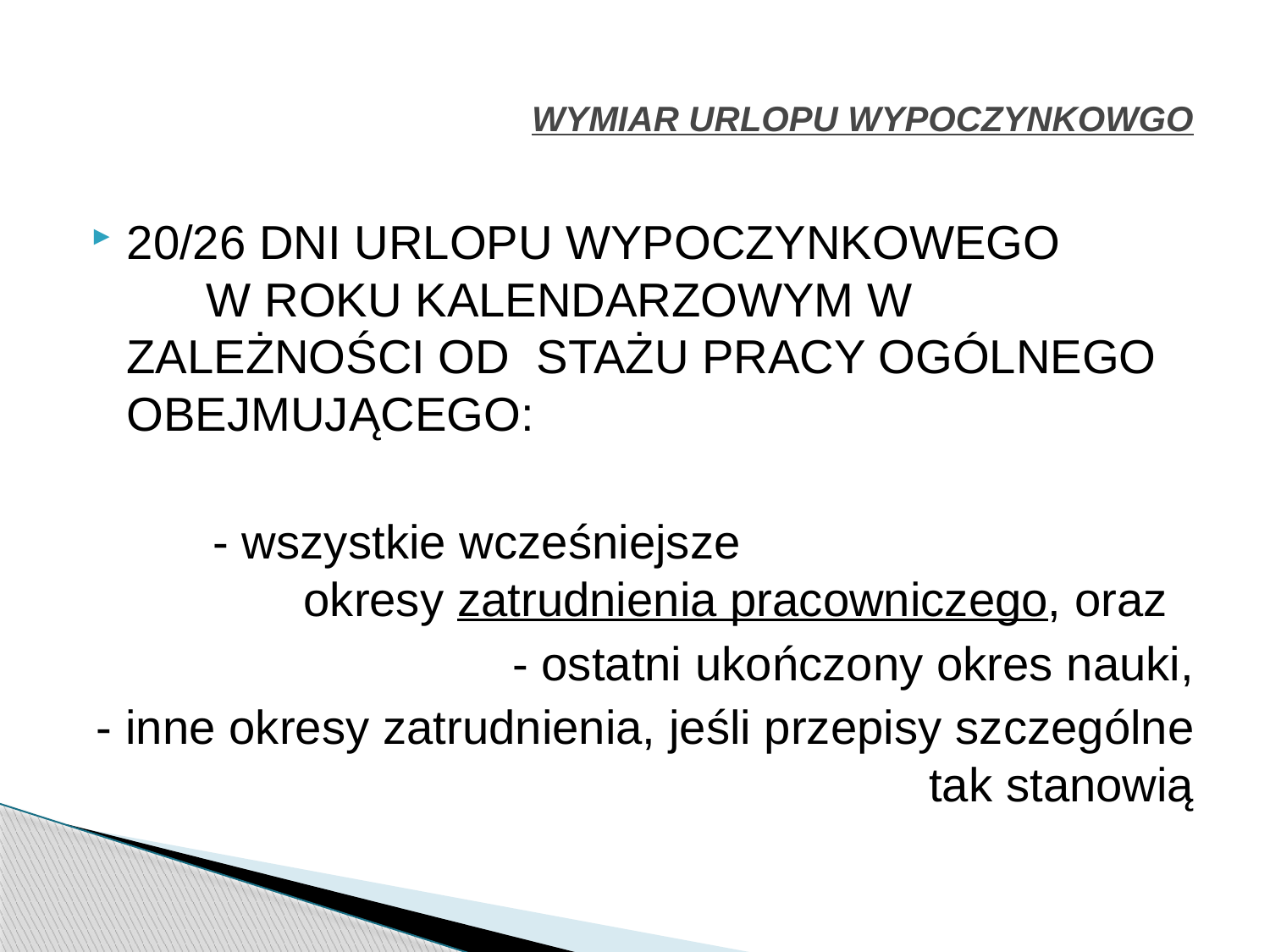

# WYMIAR URLOPU WYPOCZYNKOWGO
20/26 DNI URLOPU WYPOCZYNKOWEGO                 W ROKU KALENDARZOWYM W ZALEŻNOŚCI OD  STAŻU PRACY OGÓLNEGO OBEJMUJĄCEGO:

- wszystkie wcześniejsze                                   okresy zatrudnienia pracowniczego, oraz
- ostatni ukończony okres nauki,
- inne okresy zatrudnienia, jeśli przepisy szczególne tak stanowią